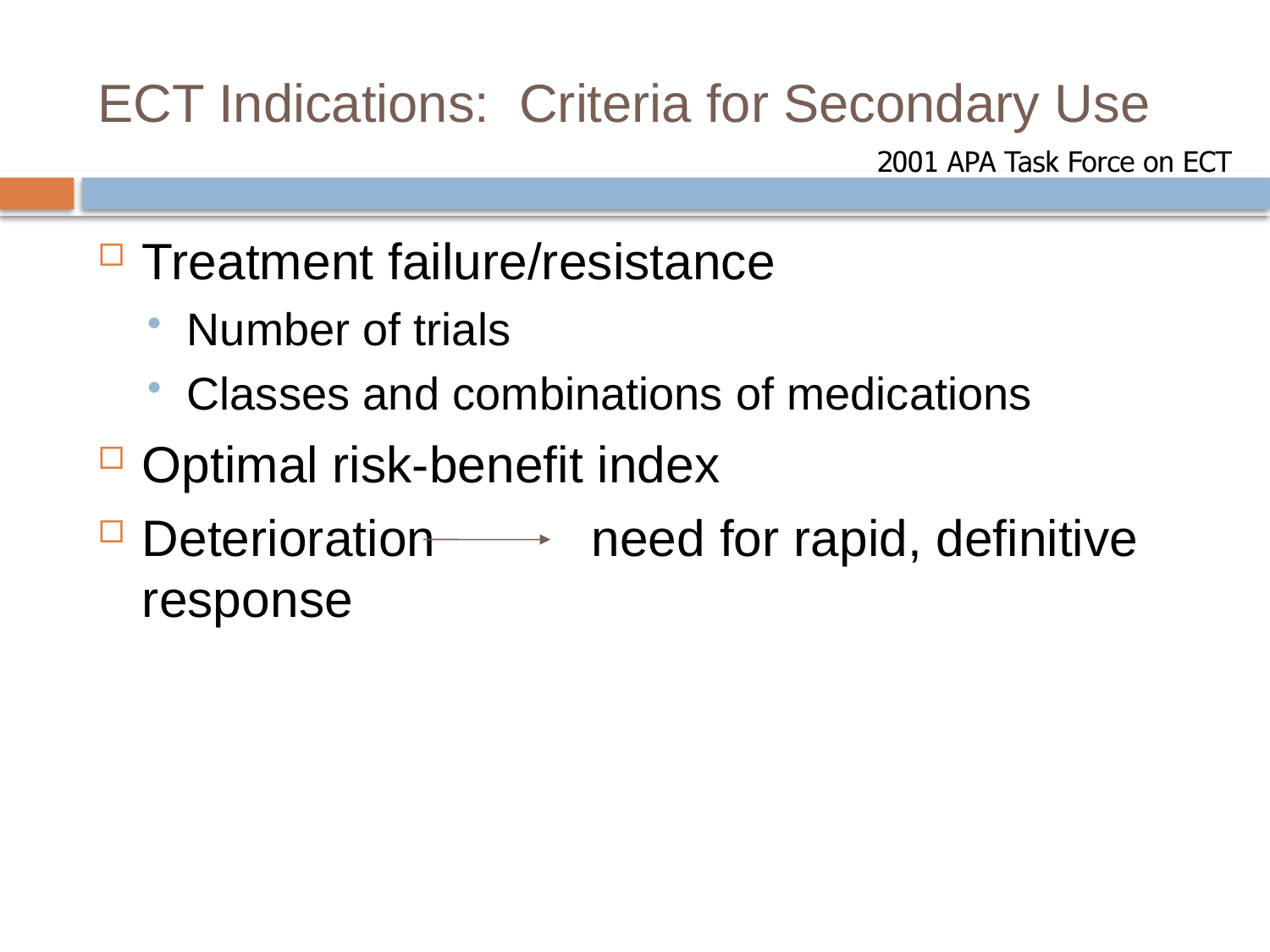

# ECT Indications:  Criteria for Secondary Use
2001 APA Task Force on ECT
Treatment failure/resistance
Number of trials
Classes and combinations of medications
Optimal risk-benefit index
Deterioration           need for rapid, definitive response